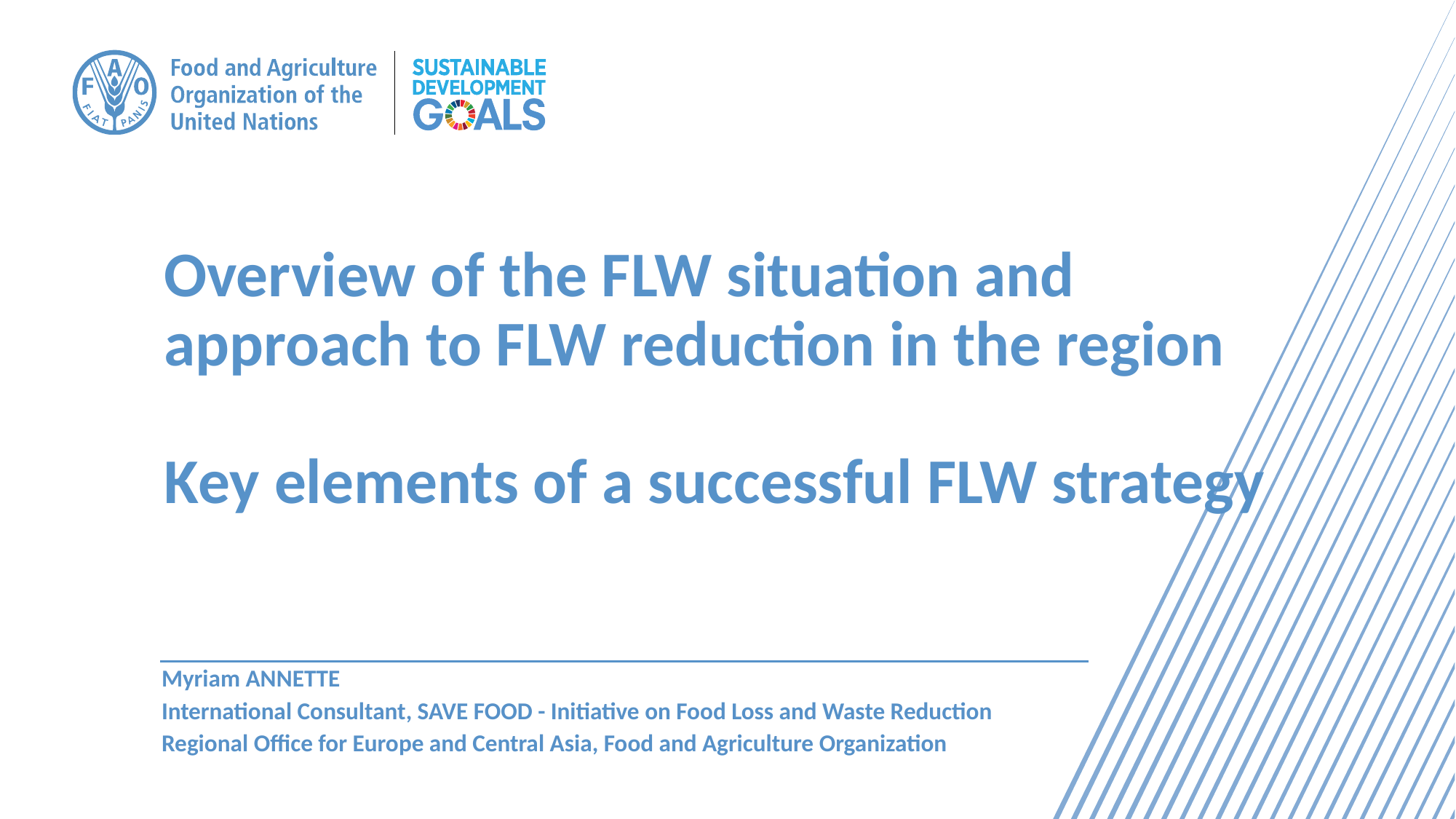

# Overview of the FLW situation and approach to FLW reduction in the region Key elements of a successful FLW strategy
Myriam ANNETTE
International Consultant, SAVE FOOD - Initiative on Food Loss and Waste Reduction
Regional Office for Europe and Central Asia, Food and Agriculture Organization